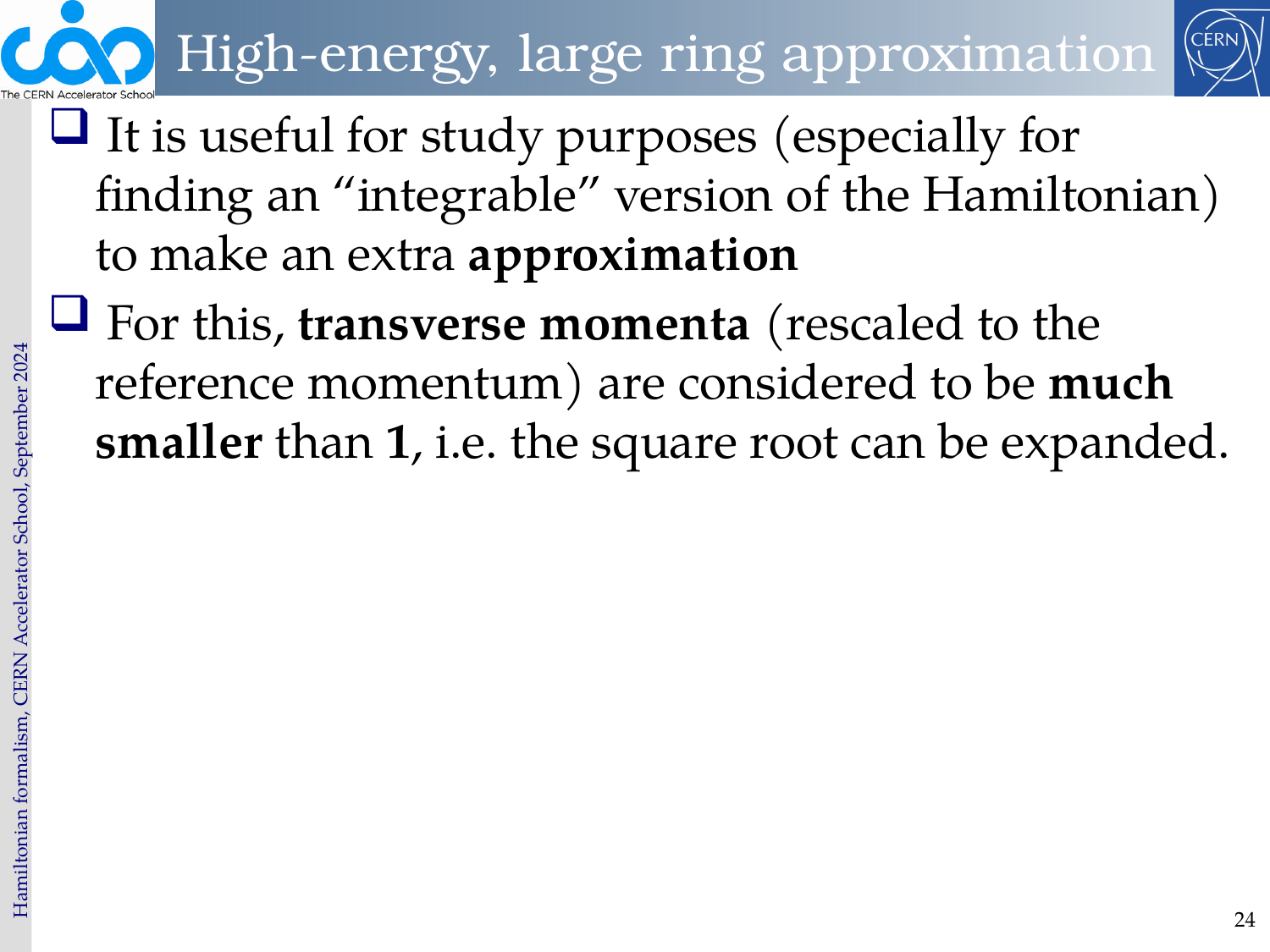

# High-energy, large ring approximation
 It is useful for study purposes (especially for finding an “integrable” version of the Hamiltonian) to make an extra approximation
 For this, transverse momenta (rescaled to the reference momentum) are considered to be much smaller than 1, i.e. the square root can be expanded.